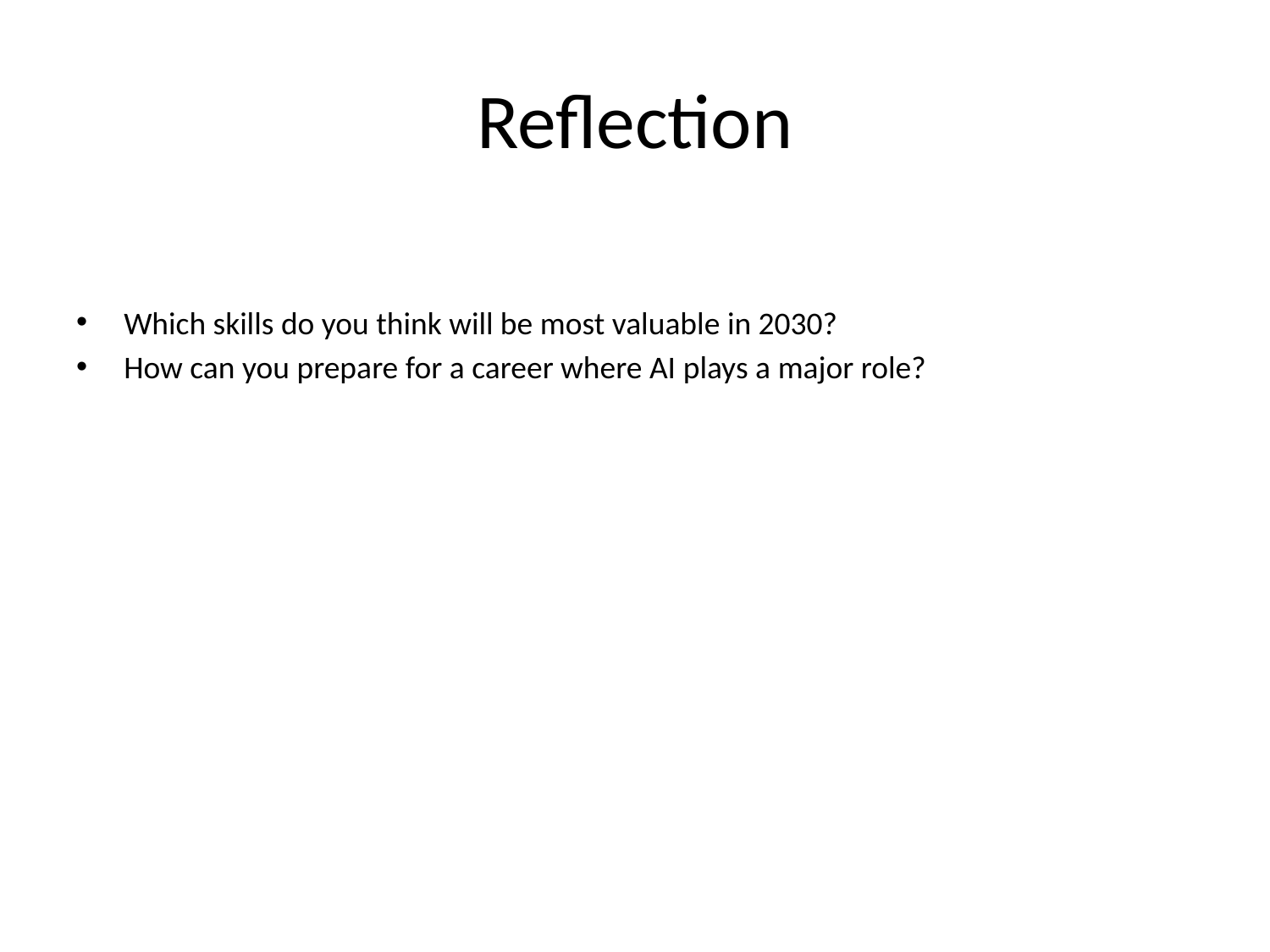

# Reflection

Which skills do you think will be most valuable in 2030?
How can you prepare for a career where AI plays a major role?